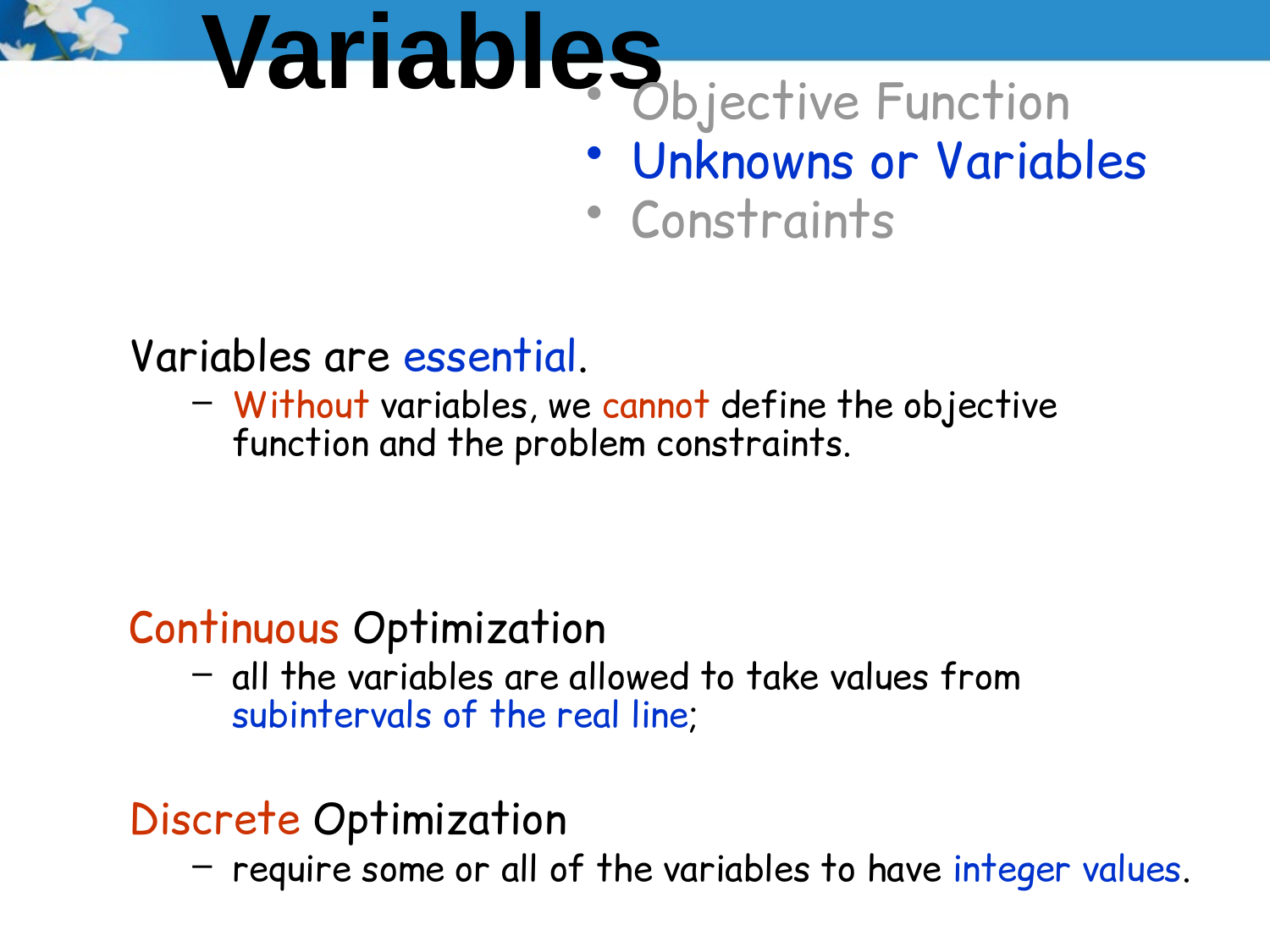

# Variables
 Objective Function
 Unknowns or Variables
 Constraints
Variables are essential.
Without variables, we cannot define the objective function and the problem constraints.

Continuous Optimization
all the variables are allowed to take values from subintervals of the real line;

Discrete Optimization
require some or all of the variables to have integer values.